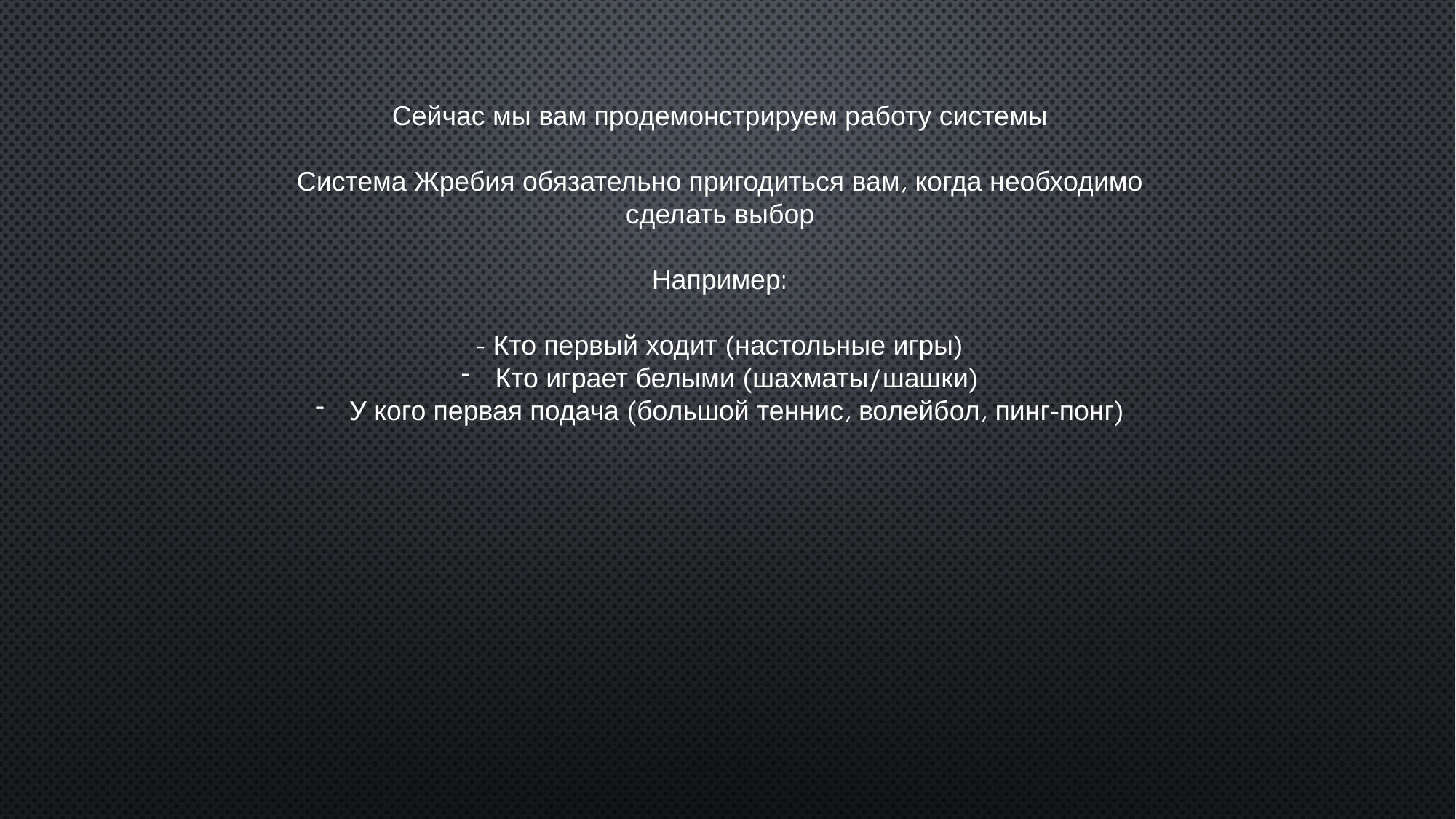

Сейчас мы вам продемонстрируем работу системы

Система Жребия обязательно пригодиться вам, когда необходимо сделать выбор

Например:

- Кто первый ходит (настольные игры)
Кто играет белыми (шахматы/шашки)
У кого первая подача (большой теннис, волейбол, пинг-понг)